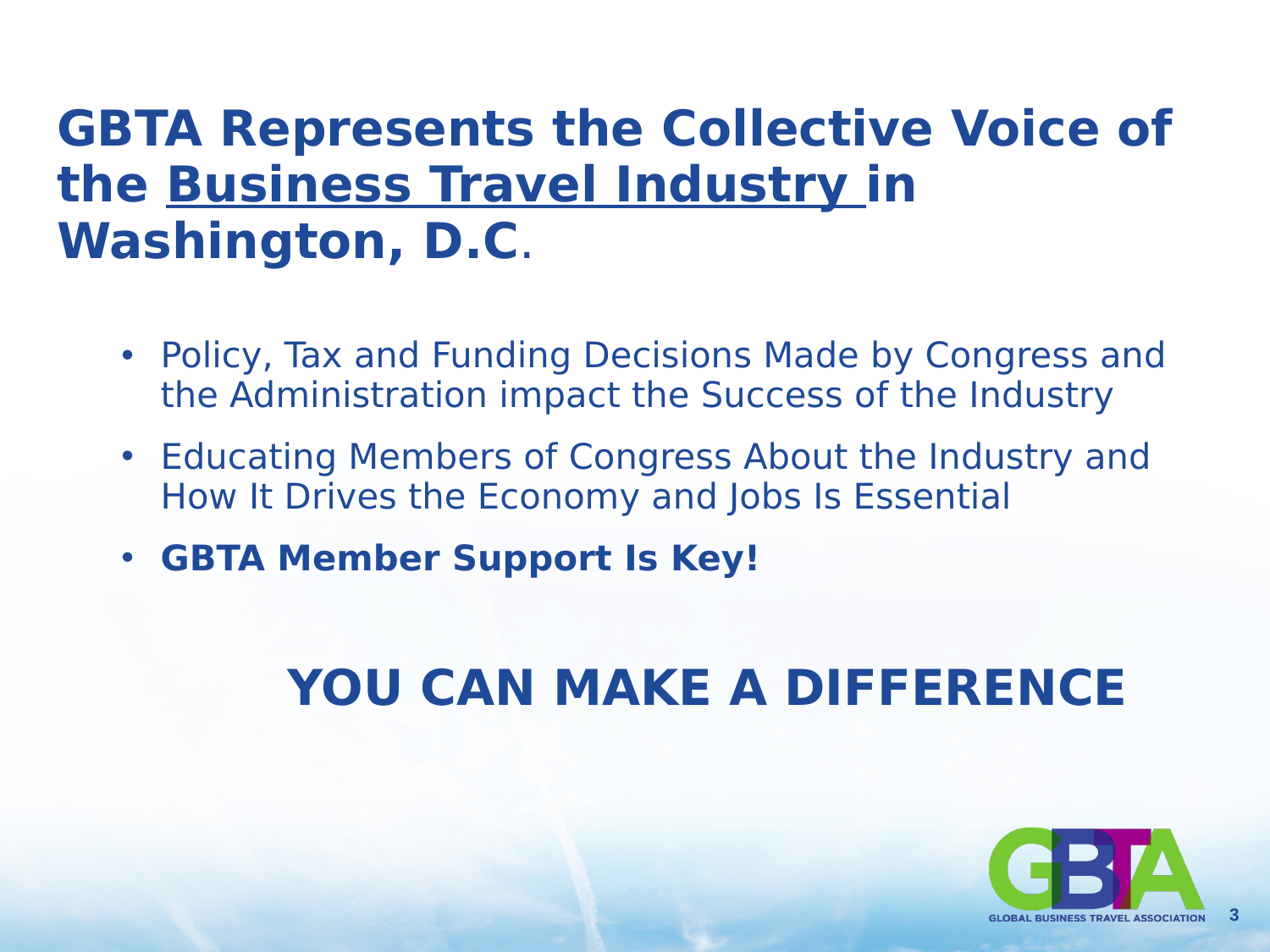

# GBTA Represents the Collective Voice of the Business Travel Industry in Washington, D.C.
Policy, Tax and Funding Decisions Made by Congress and the Administration impact the Success of the Industry
Educating Members of Congress About the Industry and How It Drives the Economy and Jobs Is Essential
GBTA Member Support Is Key!

     	YOU CAN MAKE A DIFFERENCE